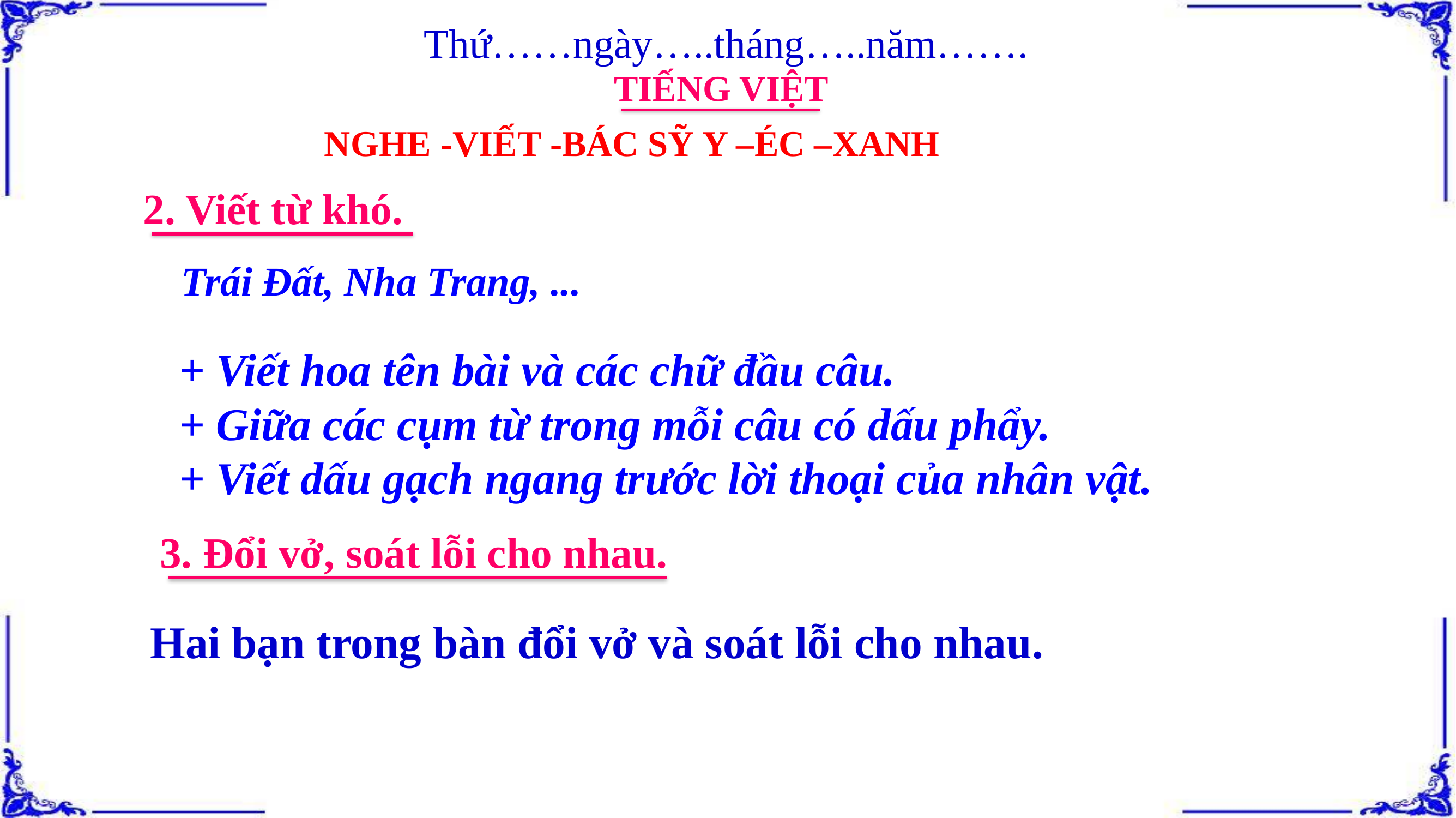

Thứ……ngày…..tháng…..năm…….
TIẾNG VIỆT
NGHE -VIẾT -BÁC SỸ Y –ÉC –XANH
2. Viết từ khó.
Trái Đất, Nha Trang, ...
+ Viết hoa tên bài và các chữ đầu câu.
+ Giữa các cụm từ trong mỗi câu có dấu phẩy.
+ Viết dấu gạch ngang trước lời thoại của nhân vật.
3. Đổi vở, soát lỗi cho nhau.
Hai bạn trong bàn đổi vở và soát lỗi cho nhau.